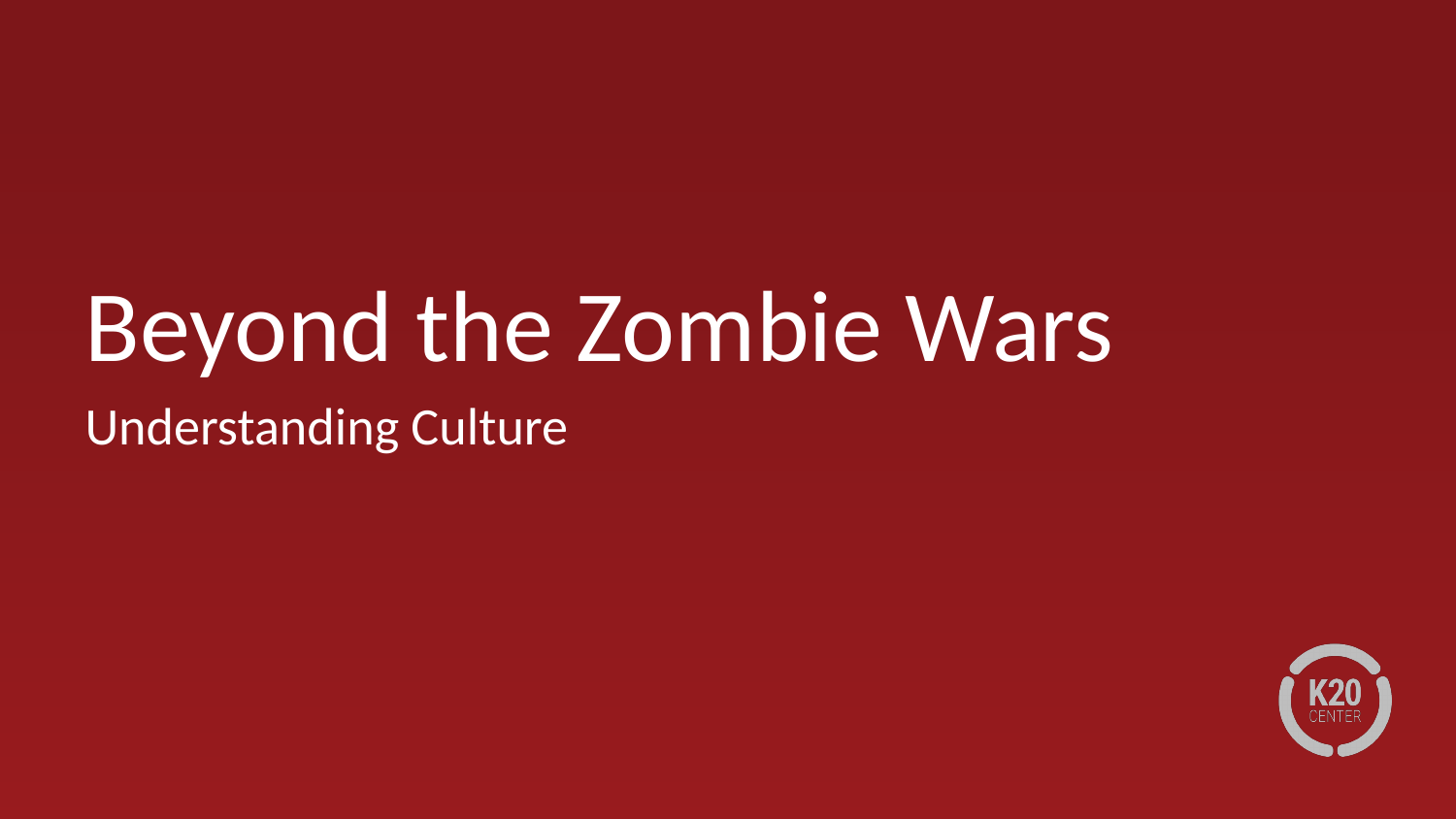

# Beyond the Zombie Wars
Understanding Culture